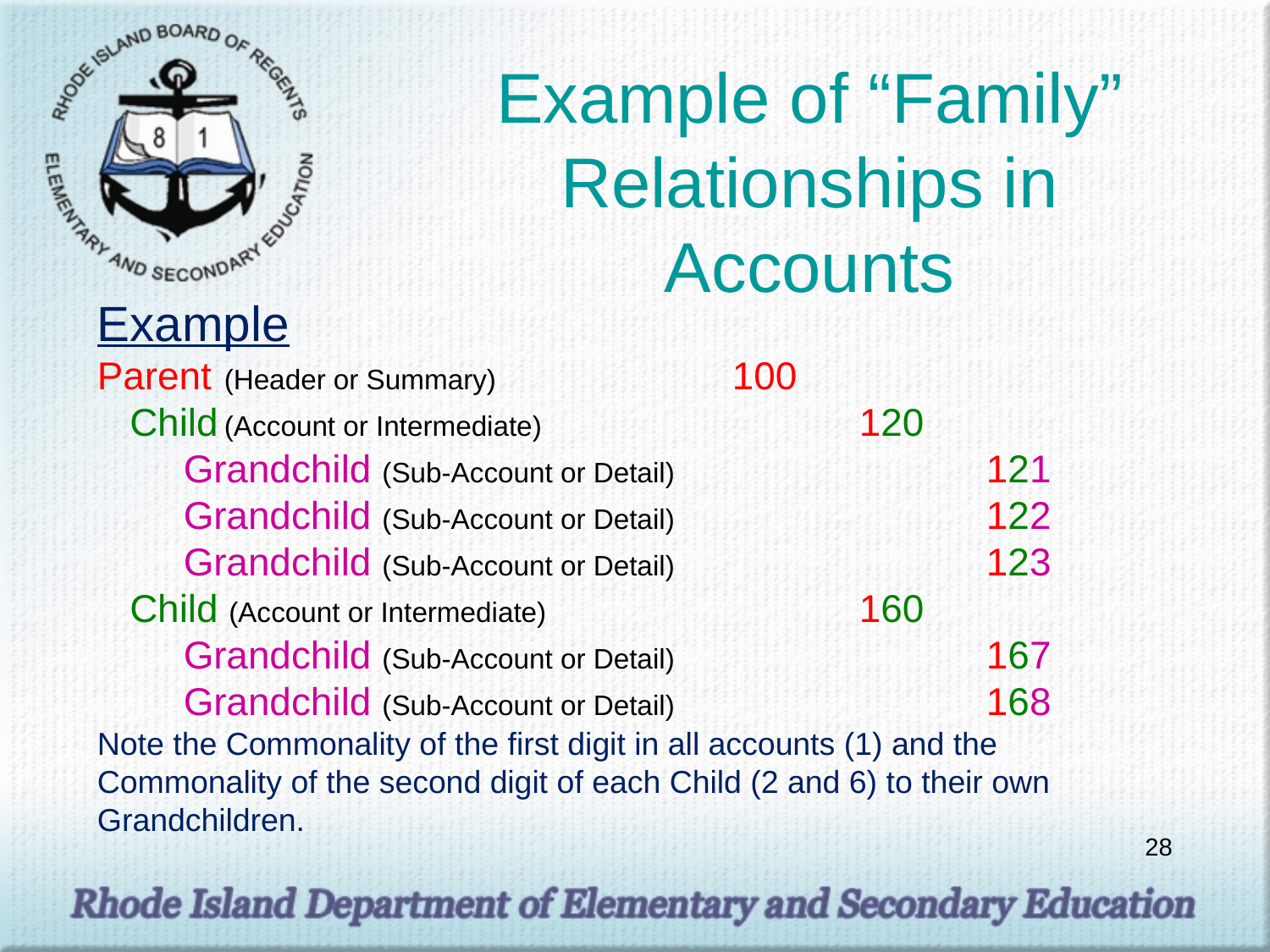

# Example of “Family” Relationships in Accounts
Example
Parent	(Header or Summary)		100
   Child	(Account or Intermediate)			120
        Grandchild (Sub-Account or Detail)			121
        Grandchild (Sub-Account or Detail) 			122
        Grandchild (Sub-Account or Detail) 			123
   Child (Account or Intermediate)			160
        Grandchild (Sub-Account or Detail) 			167
        Grandchild (Sub-Account or Detail) 			168
Note the Commonality of the first digit in all accounts (1) and the Commonality of the second digit of each Child (2 and 6) to their own Grandchildren.

28